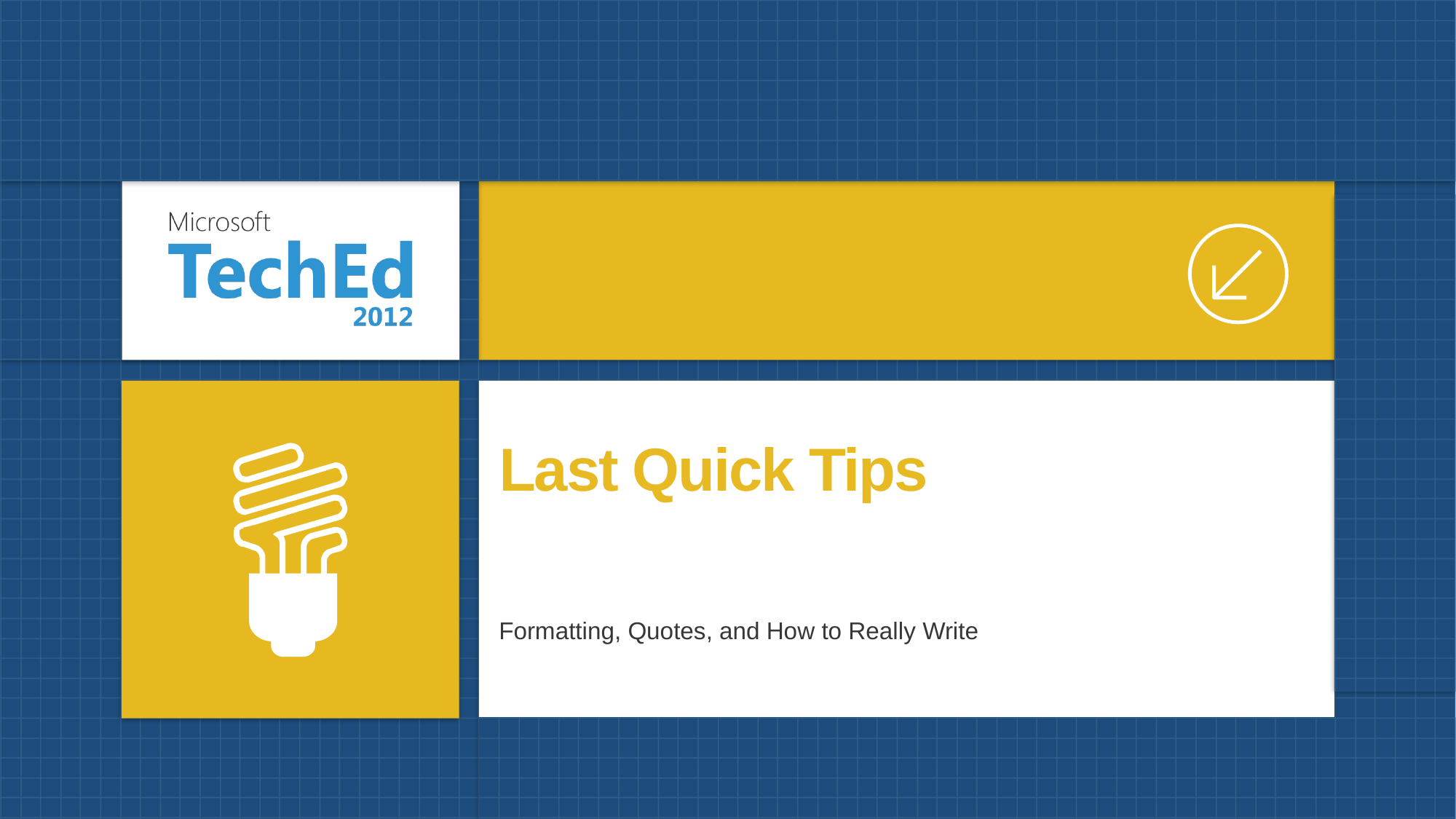

# Last Quick Tips
Formatting, Quotes, and How to Really Write